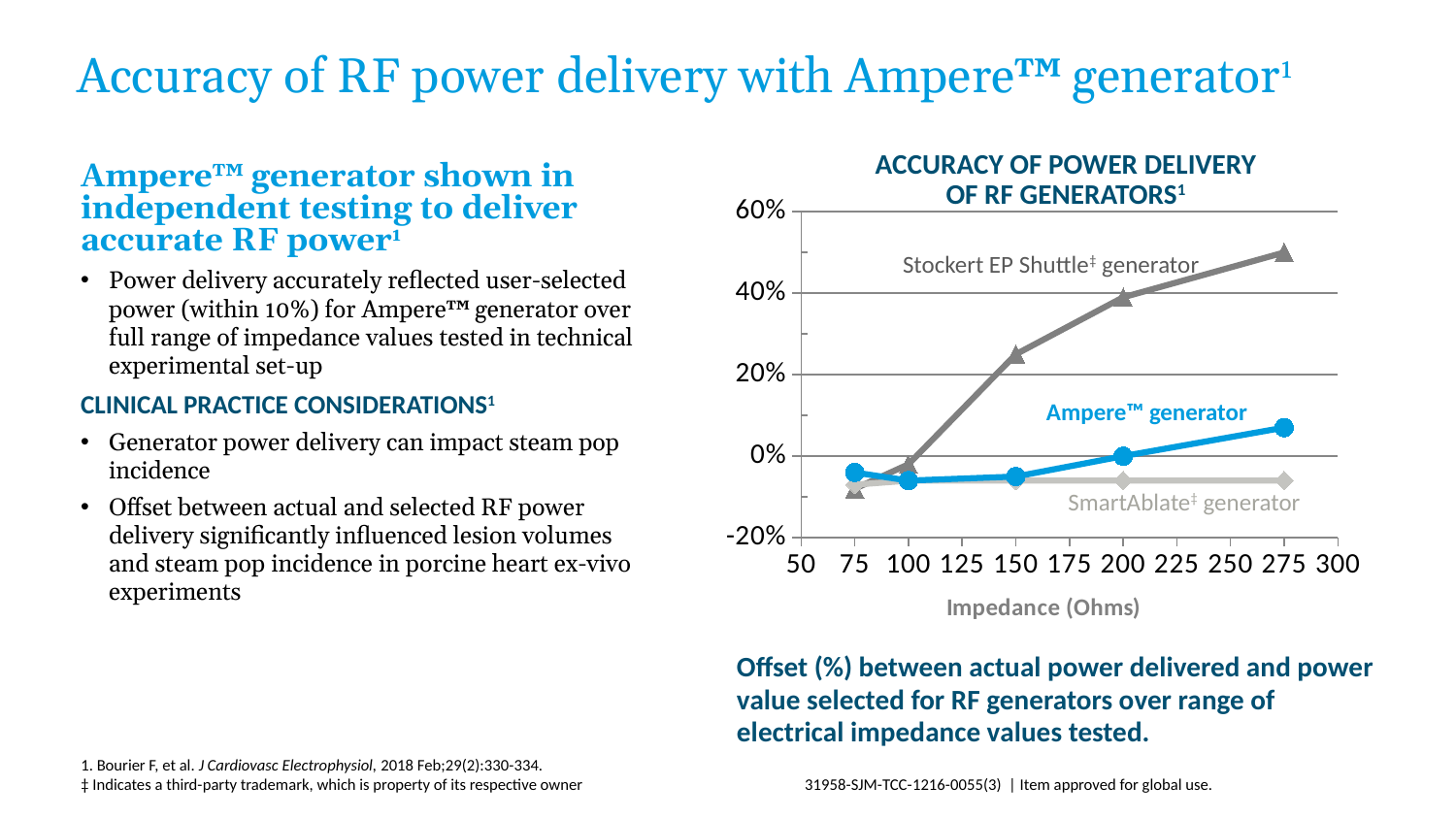

# Accuracy of RF power delivery with Ampere™ generator1
Accuracy of power delivery
of RF generators1
Ampere™ generator shown in independent testing to deliver accurate RF power1
Power delivery accurately reflected user-selected power (within 10%) for Ampere™ generator over full range of impedance values tested in technical experimental set-up
CLINICAL PRACTICE CONSIDERATIONS1
Generator power delivery can impact steam pop incidence
Offset between actual and selected RF power delivery significantly influenced lesion volumes and steam pop incidence in porcine heart ex-vivo experiments

### Chart

| Category | Stockert EP Shuttle™ generator | SmartAblate™ generator | Ampere™ generator |
|---|---|---|---|
| 50 | None | None | None |
| 75 | -0.08 | -0.07 | -0.04 |
| 100 | -0.02 | -0.06 | -0.06 |
| 125 | None | None | None |
| 150 | 0.25 | -0.06 | -0.05 |
| 175 | None | None | None |
| 200 | 0.39 | -0.06 | 0.0 |
| 225 | None | None | None |
| 250 | None | None | None |
| 275 | 0.5 | -0.06 | 0.07 |
| 300 | None | None | None |
Stockert EP Shuttle‡ generator
Ampere™ generator
SmartAblate‡ generator
Offset (%) between actual power delivered and power value selected for RF generators over range of electrical impedance values tested.
1. Bourier F, et al. J Cardiovasc Electrophysiol, 2018 Feb;29(2):330-334.
‡ Indicates a third-party trademark, which is property of its respective owner